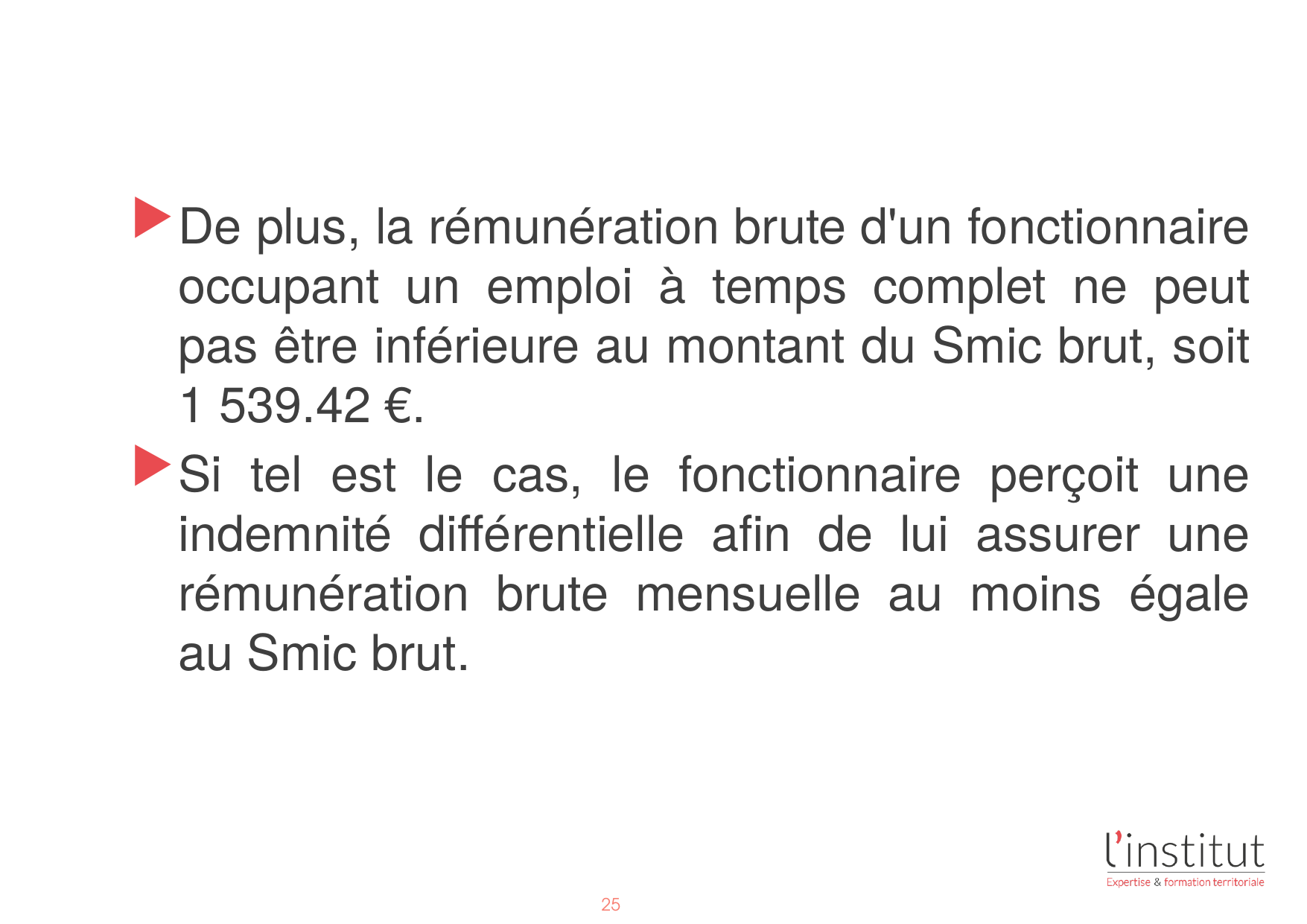

#

De plus, la rémunération brute d'un fonctionnaire occupant un emploi à temps complet ne peut pas être inférieure au montant du Smic brut, soit 1 539.42 €.
Si tel est le cas, le fonctionnaire perçoit une indemnité différentielle afin de lui assurer une rémunération brute mensuelle au moins égale au Smic brut.